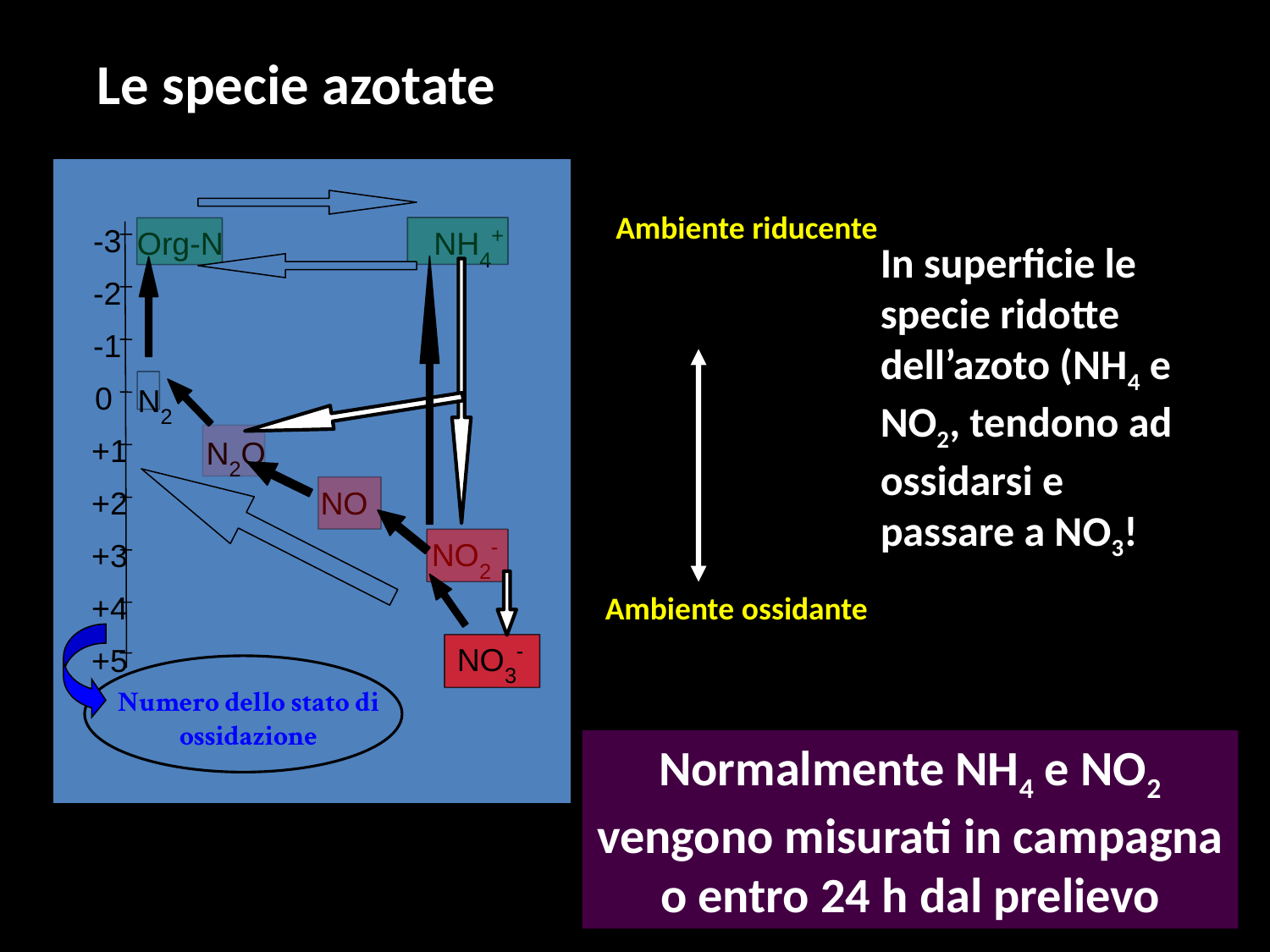

Le specie azotate

NH4+
-3

Org-N

-2

-1

N2
0

N2O
+1

+2
NO

NO2-
+3

+4

NO3-

+5

Ambiente riducente
In superficie le specie ridotte dell’azoto (NH4 e NO2, tendono ad ossidarsi e passare a NO3!

Ambiente ossidante

Numero dello stato di ossidazione
Normalmente NH4 e NO2 vengono misurati in campagna o entro 24 h dal prelievo